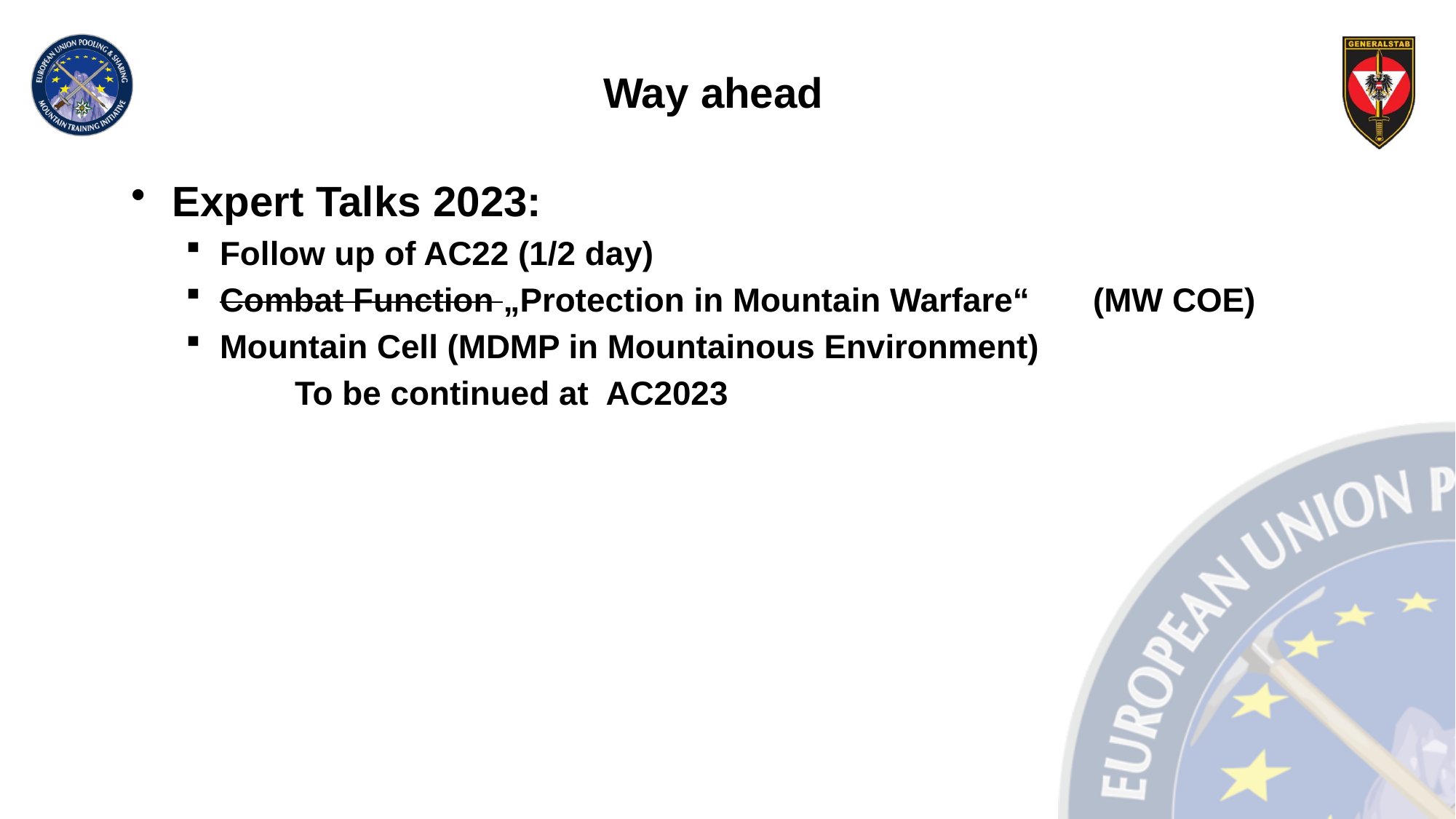

# Way ahead
Expert Talks 2023:
Follow up of AC22 (1/2 day)
Combat Function „Protection in Mountain Warfare“	(MW COE)
Mountain Cell (MDMP in Mountainous Environment)
	To be continued at  AC2023